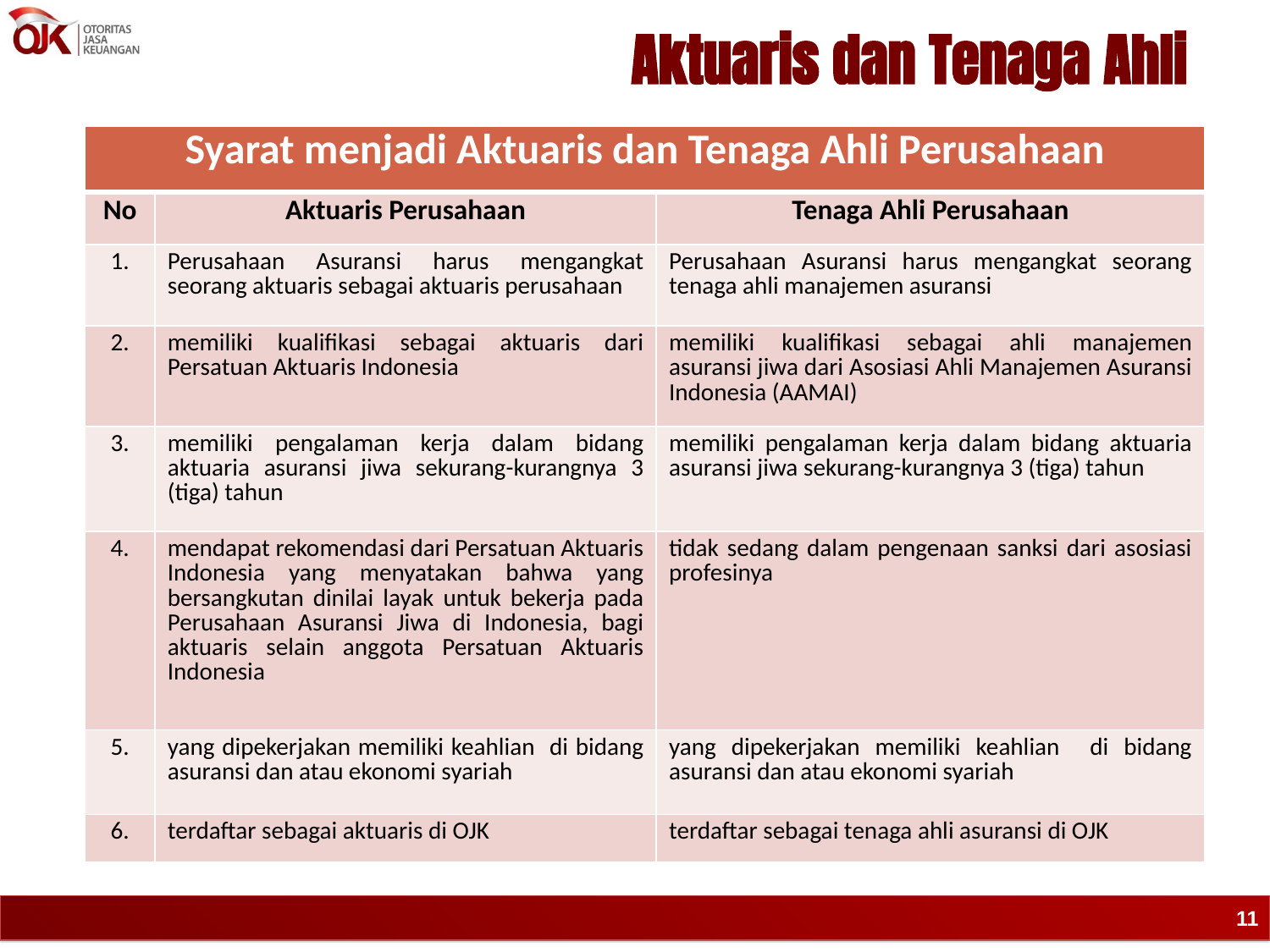

# Aktuaris dan Tenaga Ahli
| Syarat menjadi Aktuaris dan Tenaga Ahli Perusahaan |  |  |
| --- | --- | --- |
| No | Aktuaris Perusahaan | Tenaga Ahli Perusahaan |
| 1. | Perusahaan Asuransi harus mengangkat seorang aktuaris sebagai aktuaris perusahaan | Perusahaan Asuransi harus mengangkat seorang tenaga ahli manajemen asuransi |
| 2. | memiliki kualifikasi sebagai aktuaris dari Persatuan Aktuaris Indonesia | memiliki kualifikasi sebagai ahli manajemen asuransi jiwa dari Asosiasi Ahli Manajemen Asuransi Indonesia (AAMAI) |
| 3. | memiliki pengalaman kerja dalam bidang aktuaria asuransi jiwa sekurang-kurangnya 3 (tiga) tahun | memiliki pengalaman kerja dalam bidang aktuaria asuransi jiwa sekurang-kurangnya 3 (tiga) tahun |
| 4. | mendapat rekomendasi dari Persatuan Aktuaris Indonesia yang menyatakan bahwa yang bersangkutan dinilai layak untuk bekerja pada Perusahaan Asuransi Jiwa di Indonesia, bagi aktuaris selain anggota Persatuan Aktuaris Indonesia | tidak sedang dalam pengenaan sanksi dari asosiasi profesinya |
| 5. | yang dipekerjakan memiliki keahlian di bidang asuransi dan atau ekonomi syariah | yang dipekerjakan memiliki keahlian di bidang asuransi dan atau ekonomi syariah |
| 6. | terdaftar sebagai aktuaris di OJK | terdaftar sebagai tenaga ahli asuransi di OJK |
11